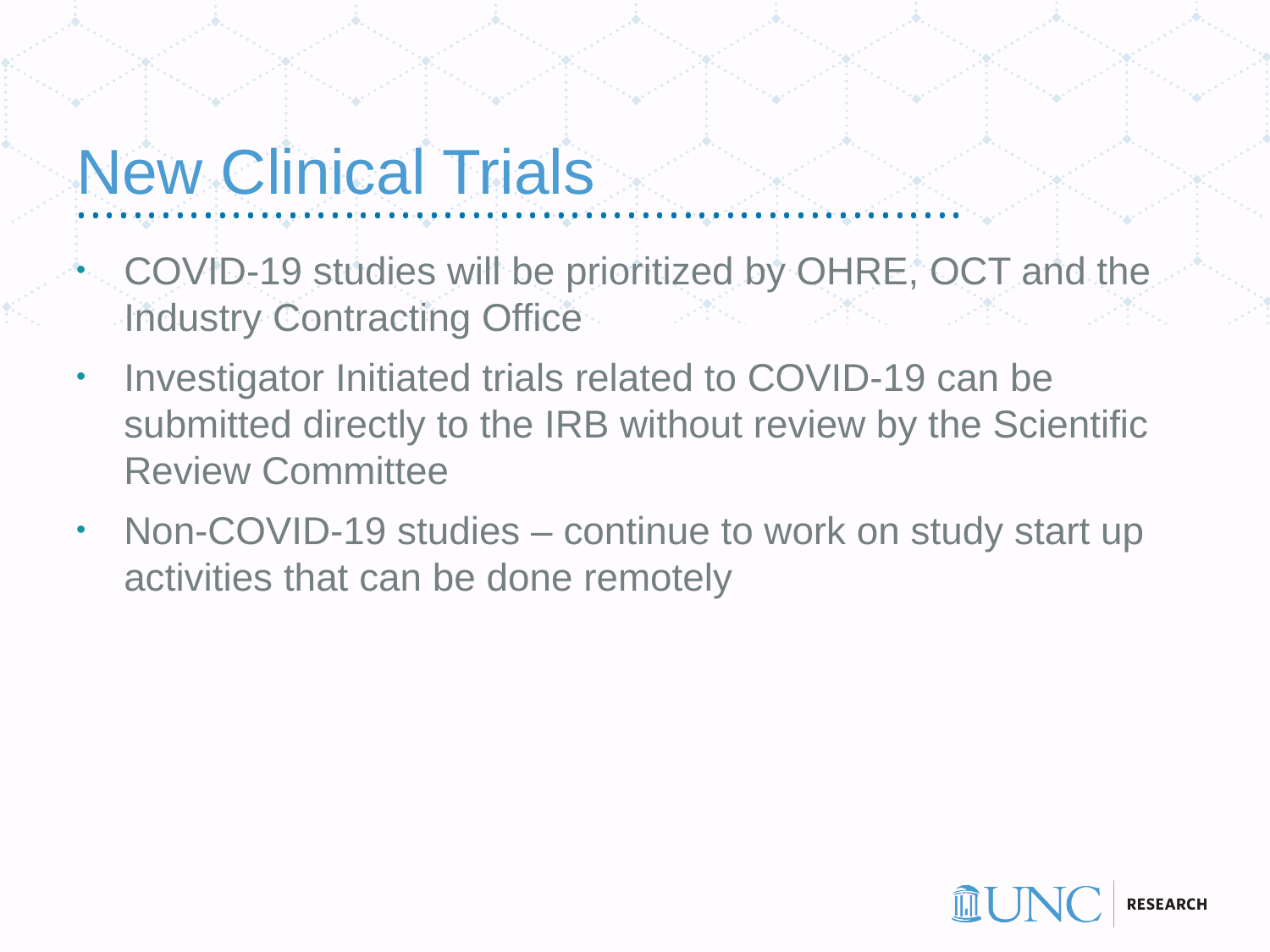

# New Clinical Trials
COVID-19 studies will be prioritized by OHRE, OCT and the Industry Contracting Office
Investigator Initiated trials related to COVID-19 can be submitted directly to the IRB without review by the Scientific Review Committee
Non-COVID-19 studies – continue to work on study start up activities that can be done remotely